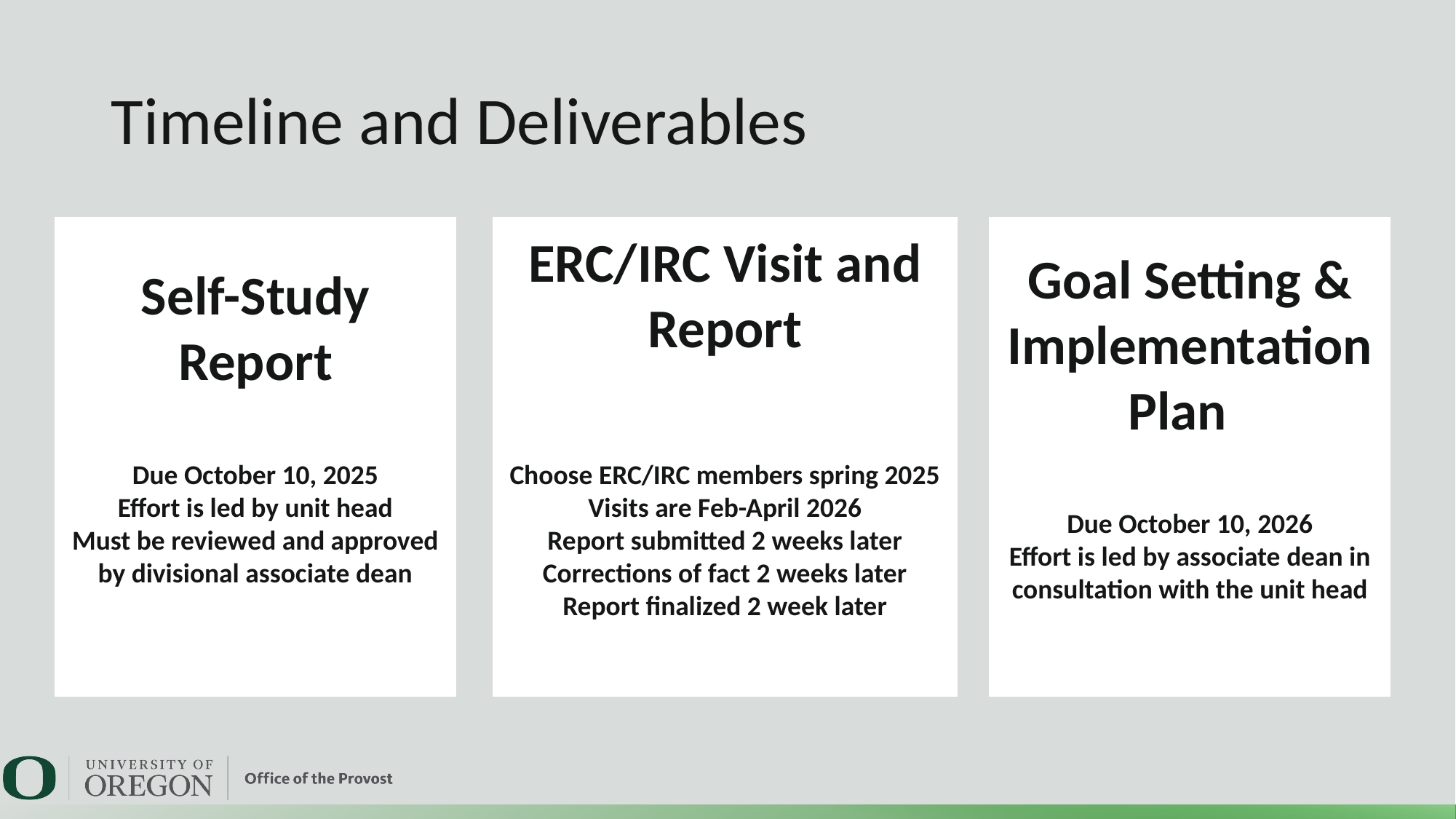

Timeline and Deliverables
# Workshop Outcomes
Self-Study Report

Due October 10, 2025
Effort is led by unit head
Must be reviewed and approved by divisional associate dean

ERC/IRC Visit and Report

Choose ERC/IRC members spring 2025
Visits are Feb-April 2026
Report submitted 2 weeks later
Corrections of fact 2 weeks later
Report finalized 2 week later

Goal Setting & Implementation Plan

Due October 10, 2026
Effort is led by associate dean in consultation with the unit head